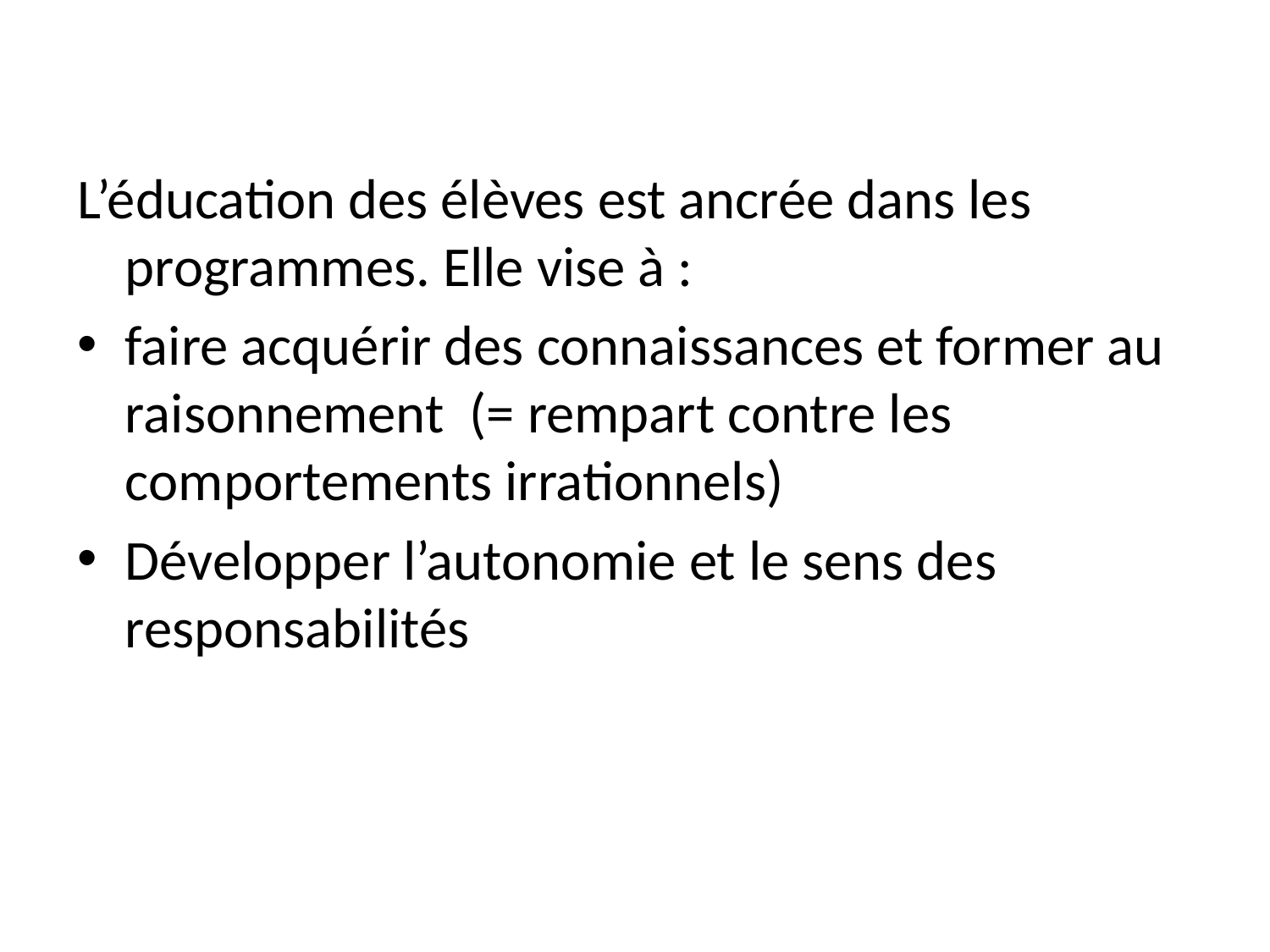

L’éducation des élèves est ancrée dans les programmes. Elle vise à :
faire acquérir des connaissances et former au raisonnement  (= rempart contre les comportements irrationnels)
Développer l’autonomie et le sens des responsabilités